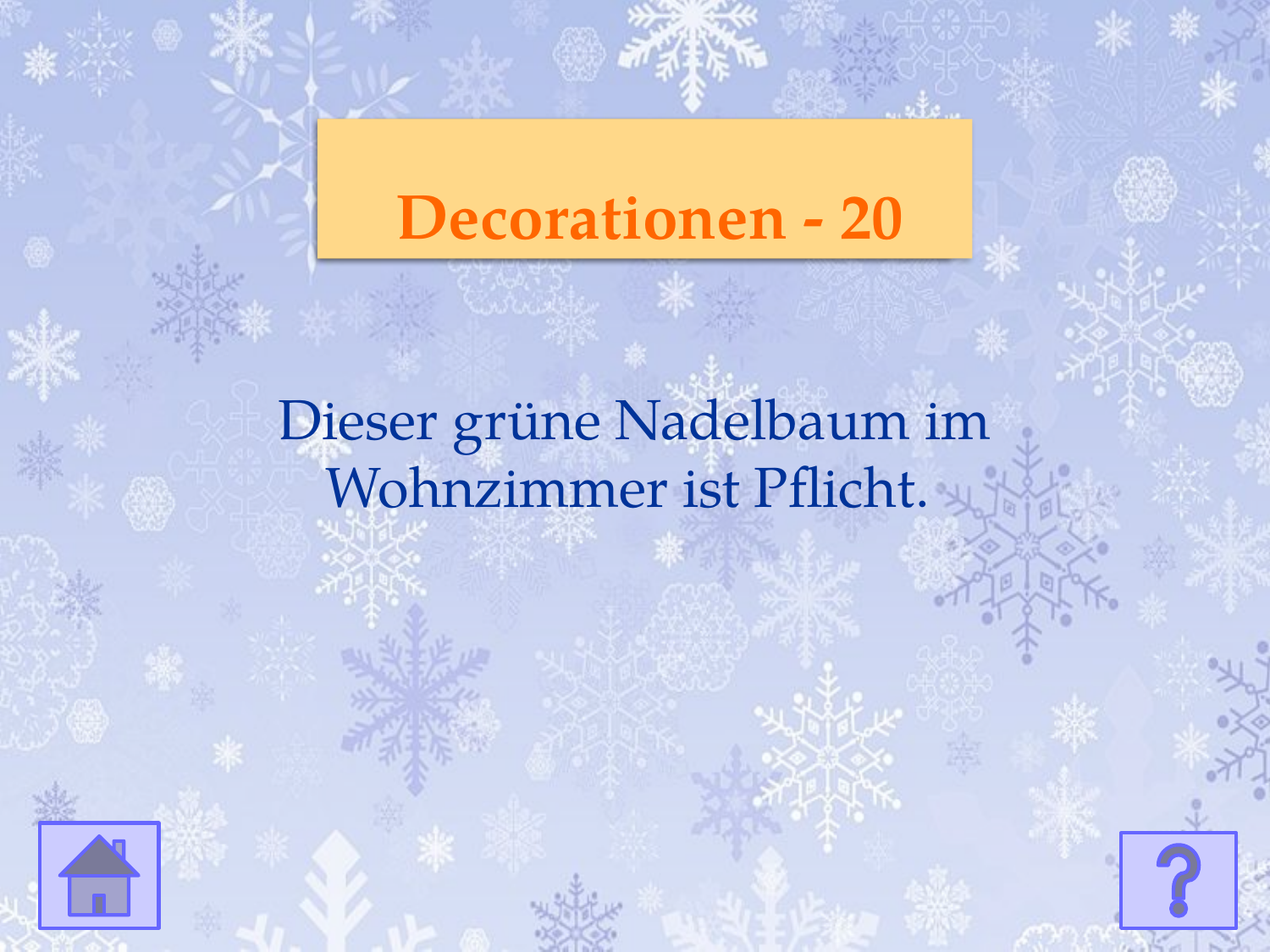

Kultur - 20

 Decorationen - 20
Dieser grüne Nadelbaum im Wohnzimmer ist Pflicht.